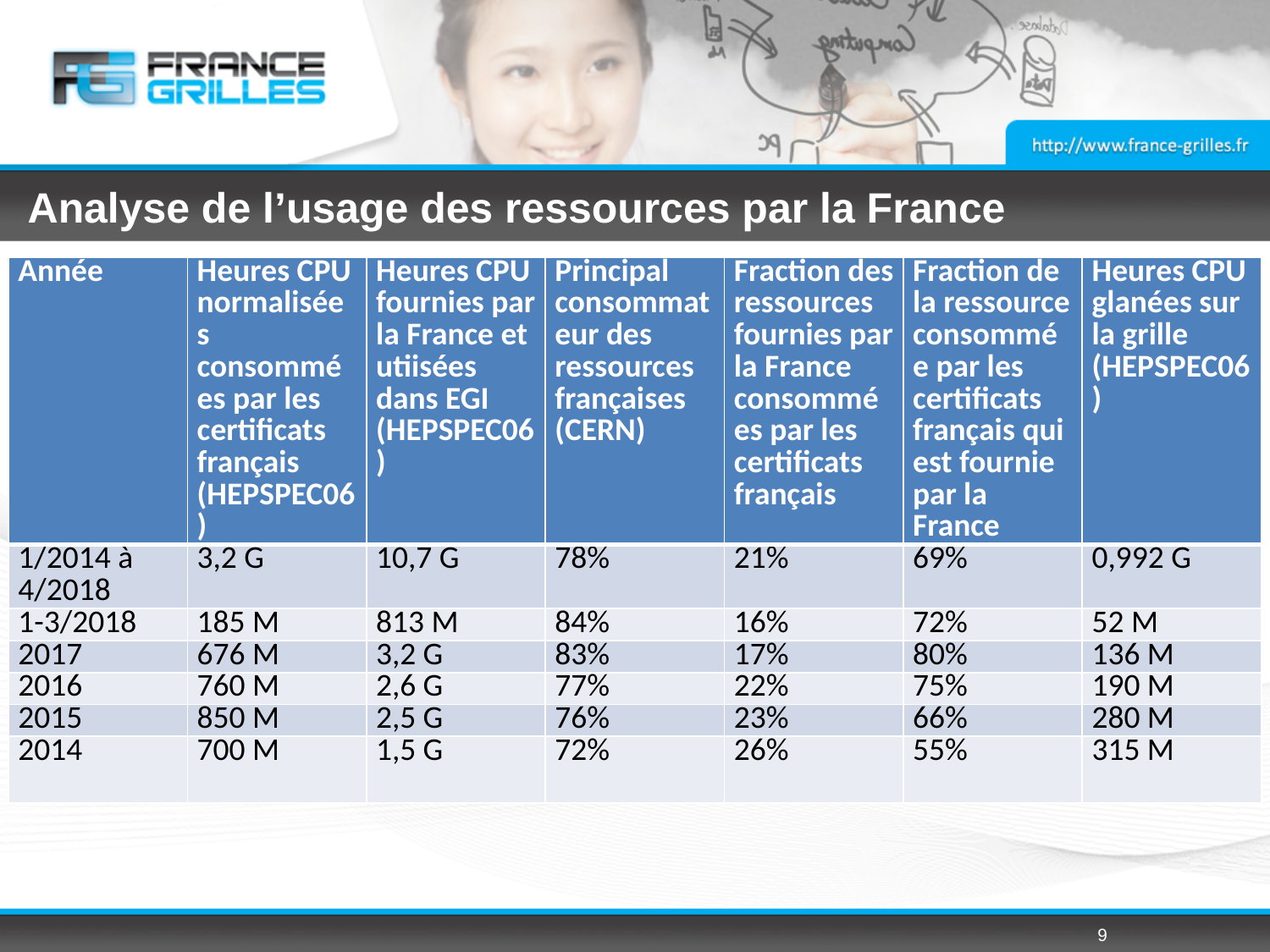

# Analyse de l’usage des ressources par la France
| Année | Heures CPU normalisées consommées par les certificats français (HEPSPEC06) | Heures CPU fournies par la France et utiisées dans EGI (HEPSPEC06) | Principal consommateur des ressources françaises (CERN) | Fraction des ressources fournies par la France consommées par les certificats français | Fraction de la ressource consommée par les certificats français qui est fournie par la France | Heures CPU glanées sur la grille (HEPSPEC06) |
| --- | --- | --- | --- | --- | --- | --- |
| 1/2014 à 4/2018 | 3,2 G | 10,7 G | 78% | 21% | 69% | 0,992 G |
| 1-3/2018 | 185 M | 813 M | 84% | 16% | 72% | 52 M |
| 2017 | 676 M | 3,2 G | 83% | 17% | 80% | 136 M |
| 2016 | 760 M | 2,6 G | 77% | 22% | 75% | 190 M |
| 2015 | 850 M | 2,5 G | 76% | 23% | 66% | 280 M |
| 2014 | 700 M | 1,5 G | 72% | 26% | 55% | 315 M |
9